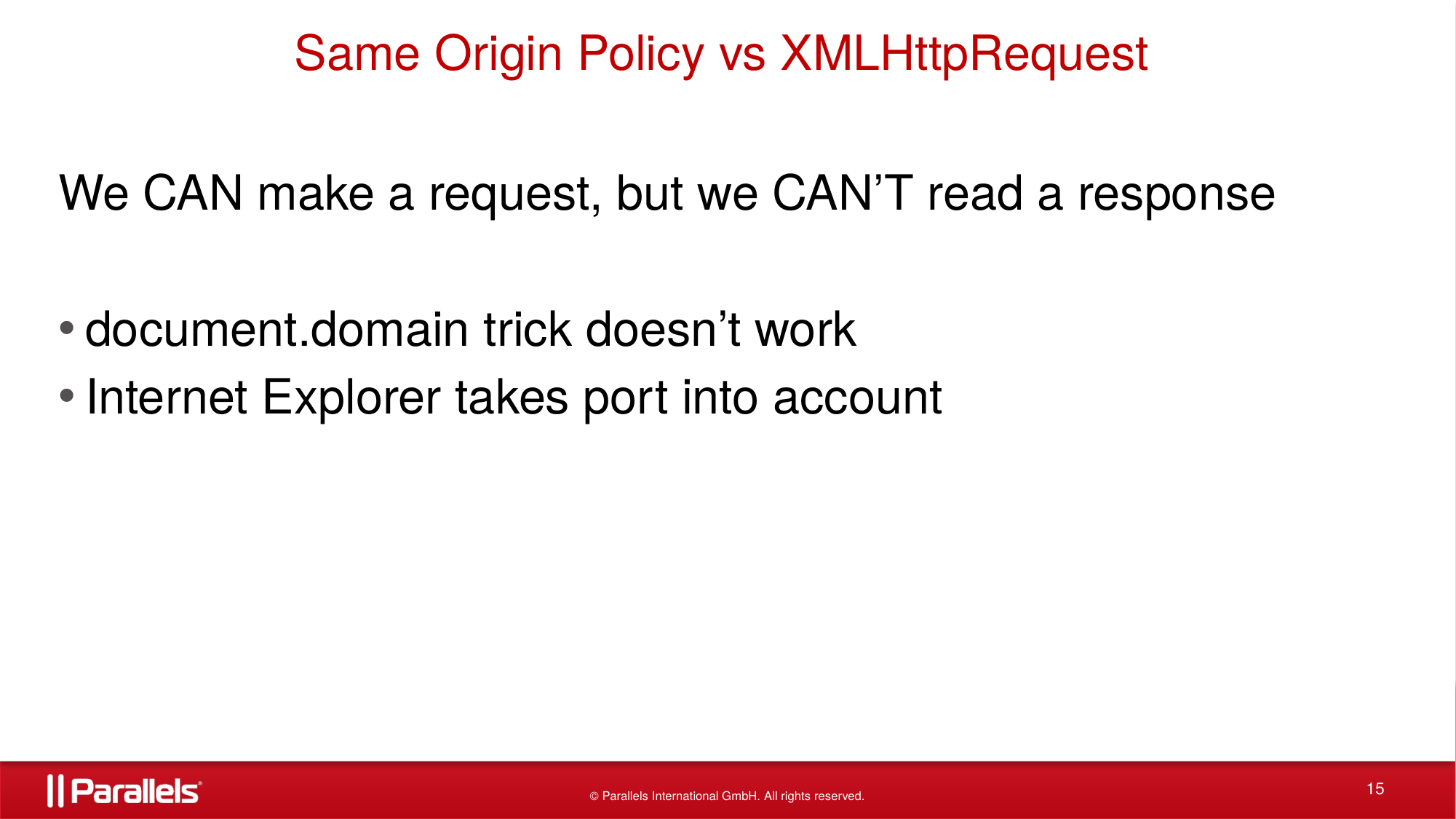

# Same Origin Policy vs XMLHttpRequest

We CAN make a request, but we CAN’T read a response

document.domain trick doesn’t work
Internet Explorer takes port into account